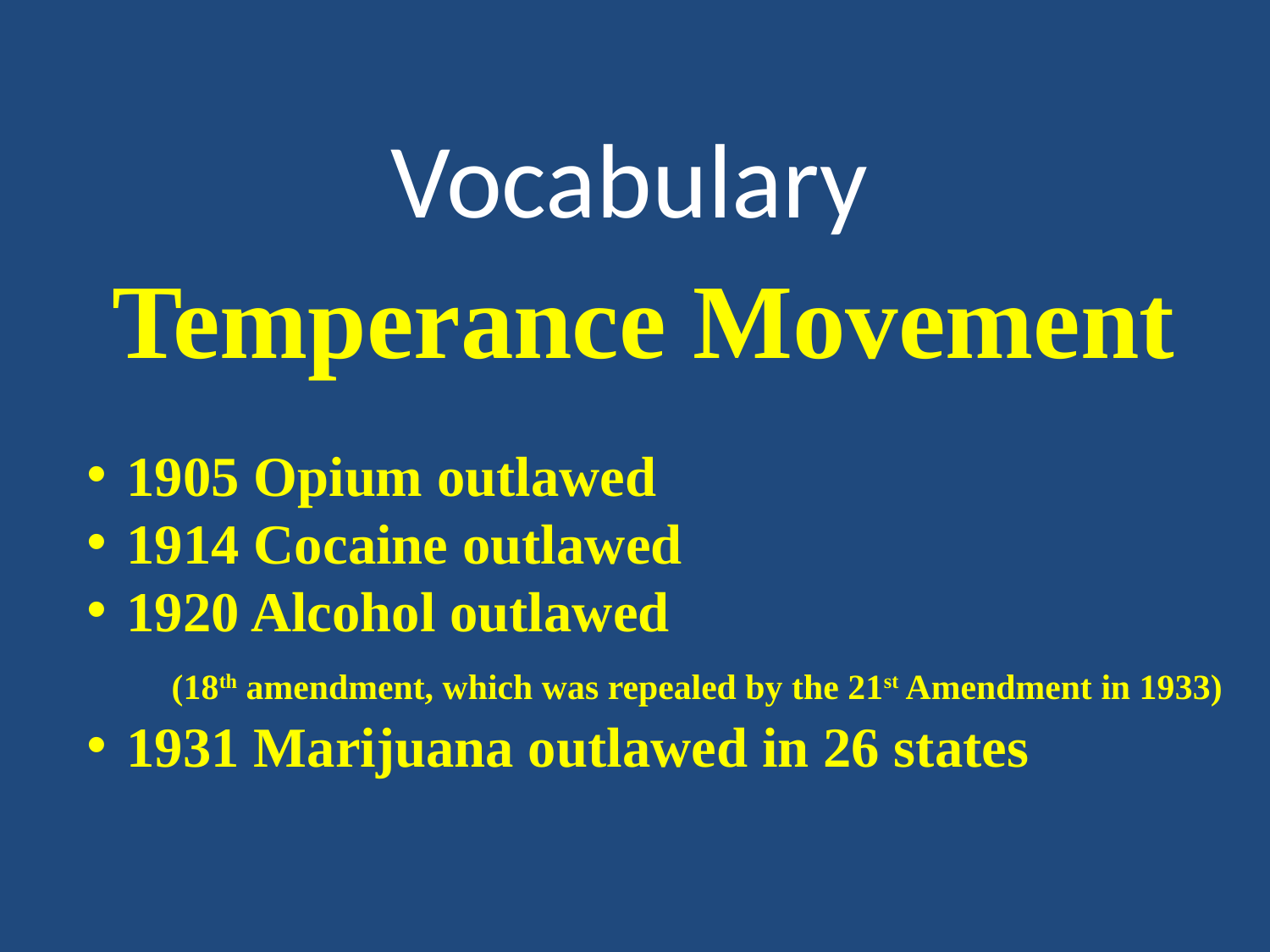

Vocabulary
Temperance Movement
1905 Opium outlawed
1914 Cocaine outlawed
1920 Alcohol outlawed
      (18th amendment, which was repealed by the 21st Amendment in 1933)
1931 Marijuana outlawed in 26 states